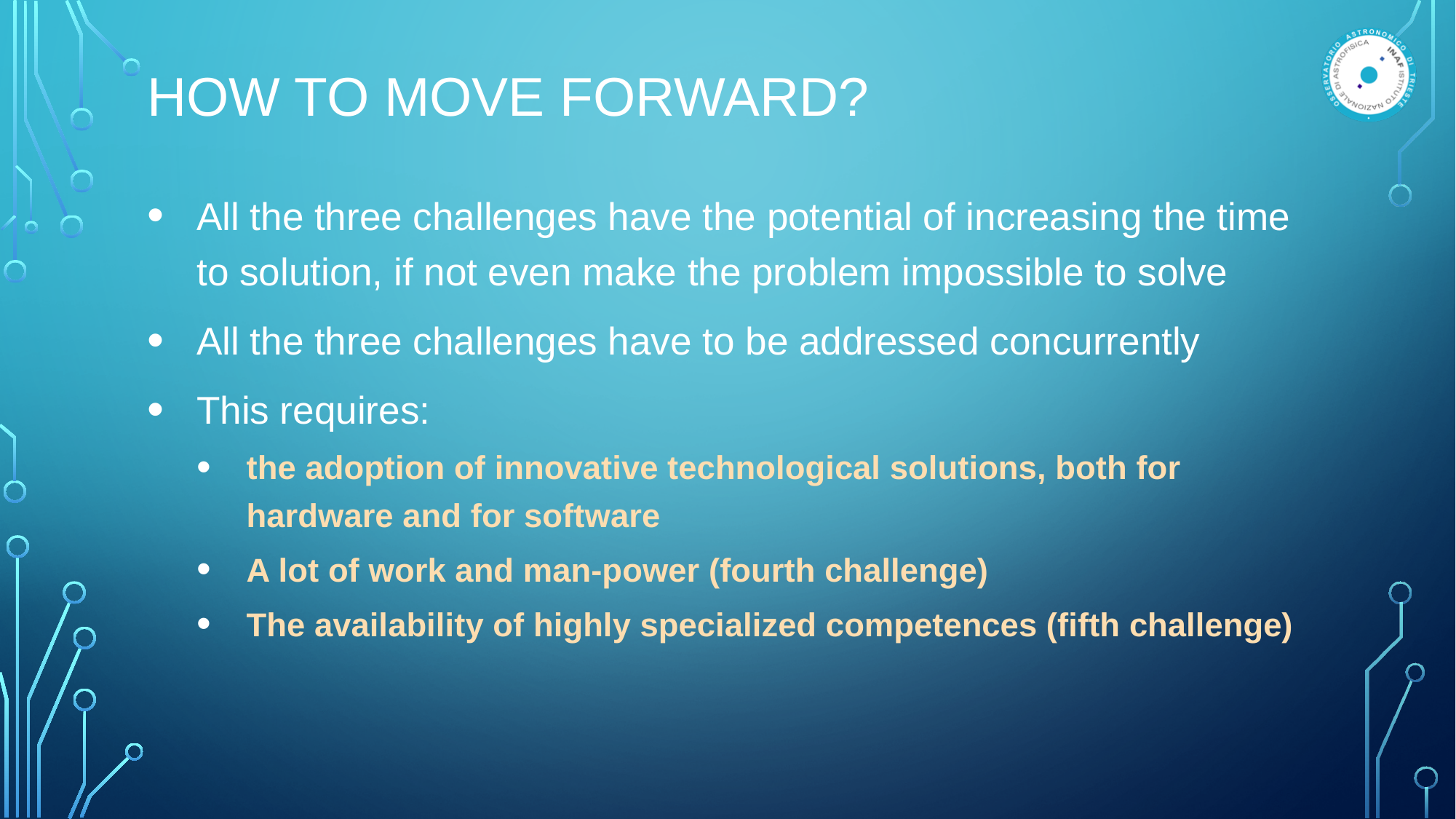

# HOW TO MOVE FORWARD?
All the three challenges have the potential of increasing the time to solution, if not even make the problem impossible to solve
All the three challenges have to be addressed concurrently
This requires:
the adoption of innovative technological solutions, both for hardware and for software
A lot of work and man-power (fourth challenge)
The availability of highly specialized competences (fifth challenge)